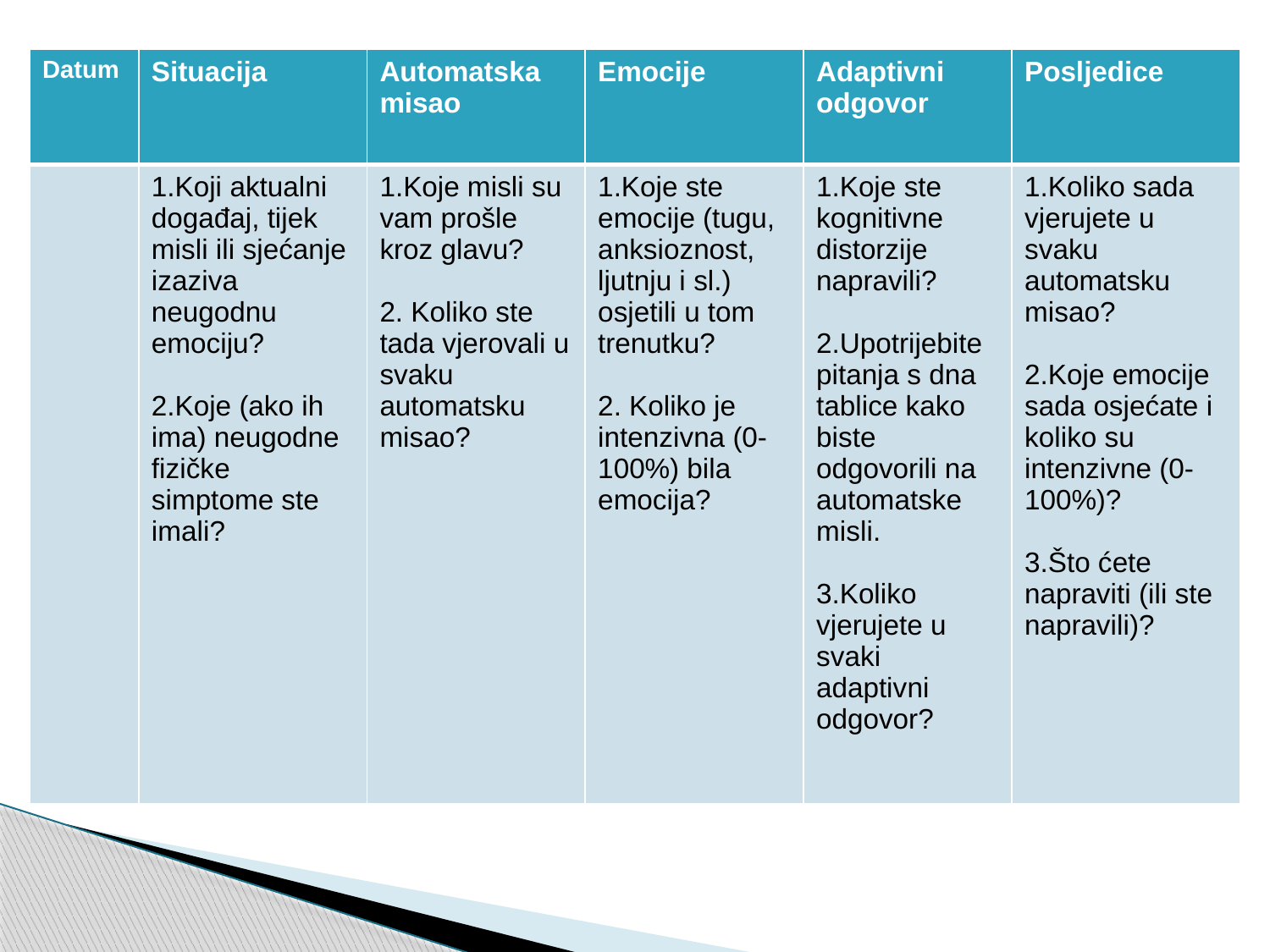

#
| Datum | Situacija | Automatska misao | Emocije | Adaptivni odgovor | Posljedice |
| --- | --- | --- | --- | --- | --- |
|  | Koji aktualni događaj, tijek misli ili sjećanje izaziva neugodnu emociju? Koje (ako ih ima) neugodne fizičke simptome ste imali? | Koje misli su vam prošle kroz glavu? 2. Koliko ste tada vjerovali u svaku automatsku misao? | Koje ste emocije (tugu, anksioznost, ljutnju i sl.) osjetili u tom trenutku? 2. Koliko je intenzivna (0-100%) bila emocija? | Koje ste kognitivne distorzije napravili? Upotrijebite pitanja s dna tablice kako biste odgovorili na automatske misli. Koliko vjerujete u svaki adaptivni odgovor? | Koliko sada vjerujete u svaku automatsku misao? Koje emocije sada osjećate i koliko su intenzivne (0-100%)? Što ćete napraviti (ili ste napravili)? |